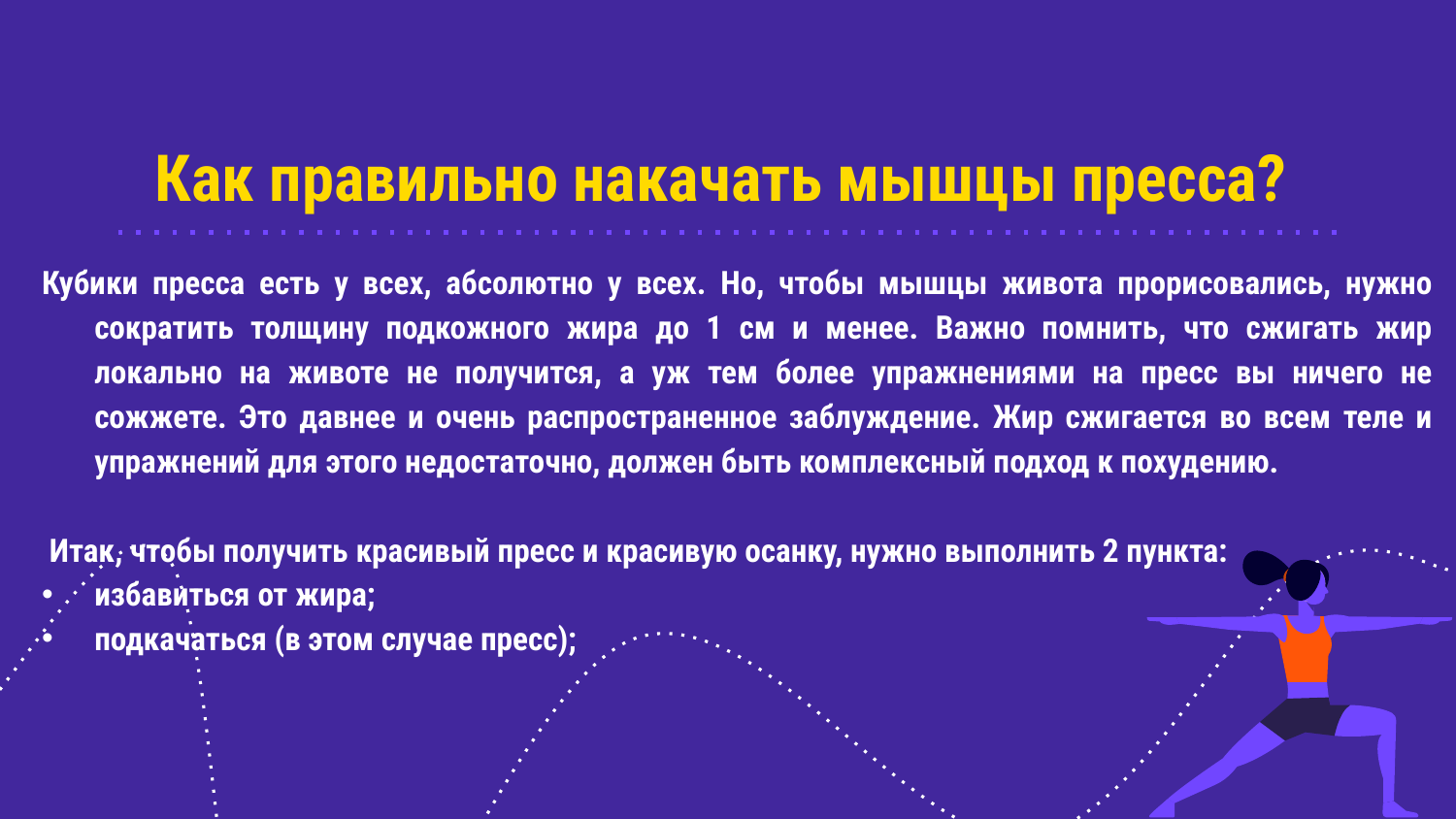

#
Как правильно накачать мышцы пресса?
Кубики пресса есть у всех, абсолютно у всех. Но, чтобы мышцы живота прорисовались, нужно сократить толщину подкожного жира до 1 см и менее. Важно помнить, что сжигать жир локально на животе не получится, а уж тем более упражнениями на пресс вы ничего не сожжете. Это давнее и очень распространенное заблуждение. Жир сжигается во всем теле и упражнений для этого недостаточно, должен быть комплексный подход к похудению.

 Итак, чтобы получить красивый пресс и красивую осанку, нужно выполнить 2 пункта:
избавиться от жира;
подкачаться (в этом случае пресс);